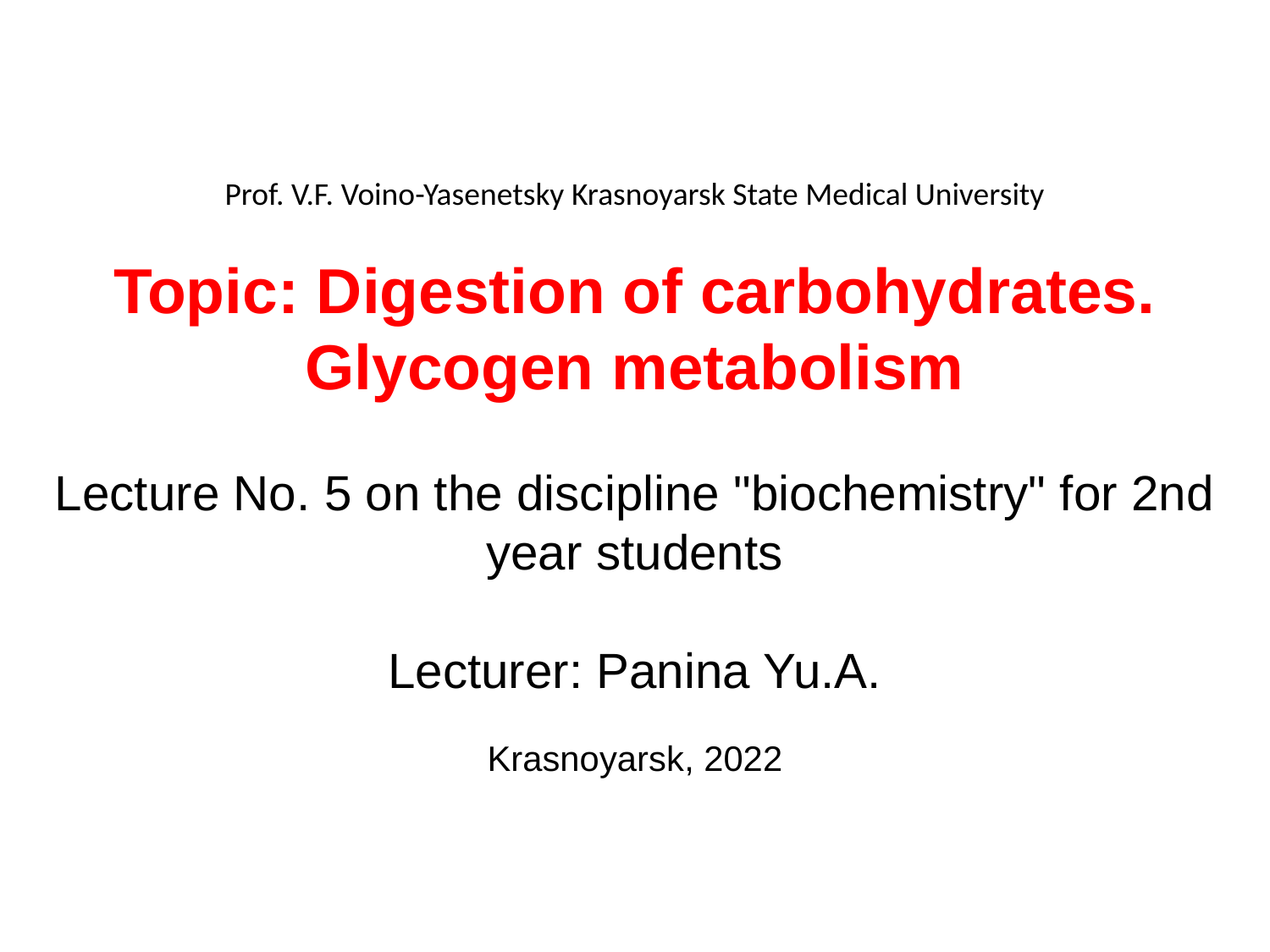

Prof. V.F. Voino-Yasenetsky Krasnoyarsk State Medical University

Topic: Digestion of carbohydrates. Glycogen metabolism

Lecture No. 5 on the discipline "biochemistry" for 2nd year students

Lecturer: Panina Yu.A.

Krasnoyarsk, 2022